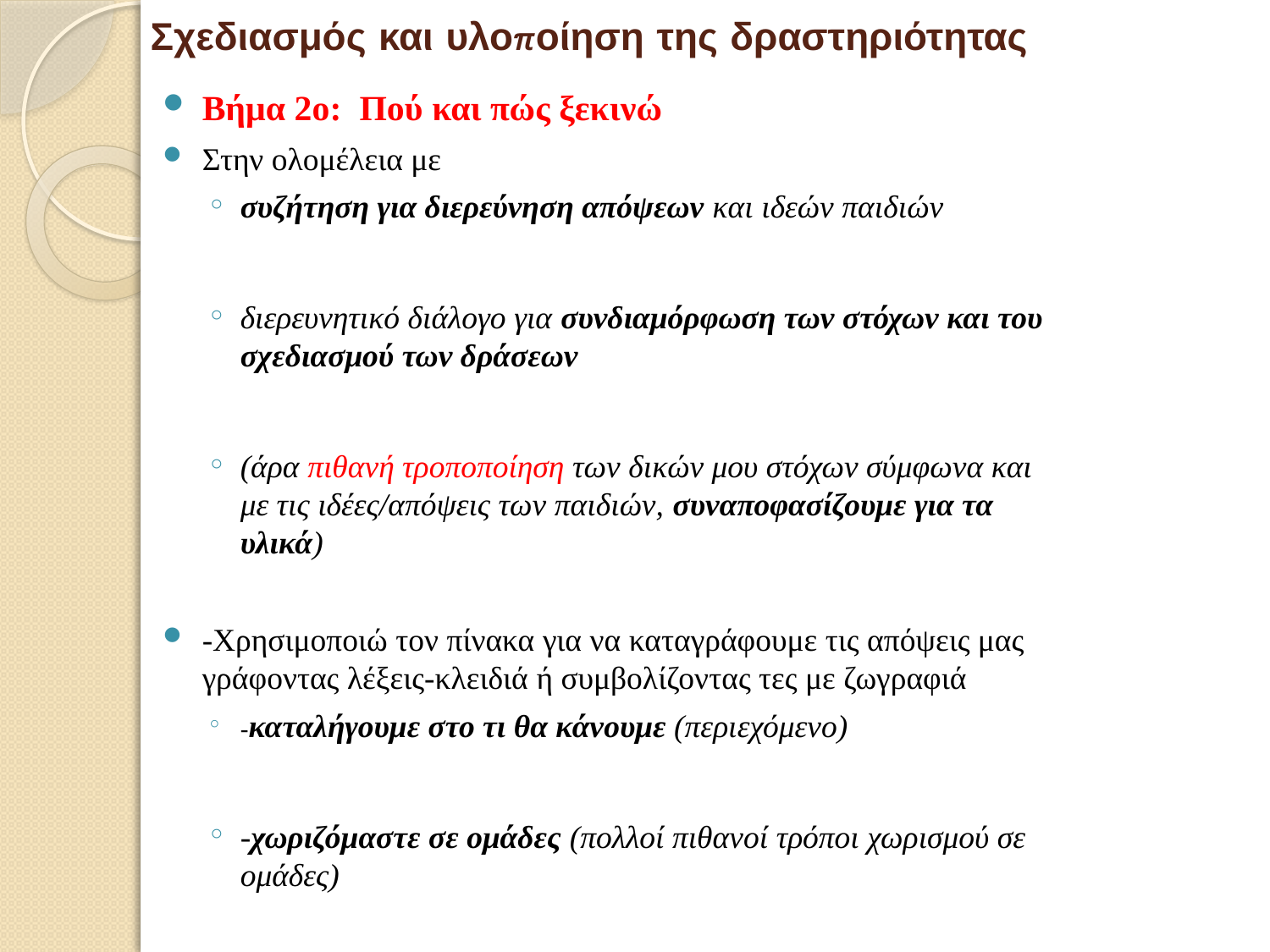

# Σχεδιασμός και υλοποίηση της δραστηριότητας
Βήμα 2ο:  Πού και πώς ξεκινώ
Στην ολομέλεια με
συζήτηση για διερεύνηση απόψεων και ιδεών παιδιών

διερευνητικό διάλογο για συνδιαμόρφωση των στόχων και του σχεδιασμού των δράσεων

(άρα πιθανή τροποποίηση των δικών μου στόχων σύμφωνα και με τις ιδέες/απόψεις των παιδιών, συναποφασίζουμε για τα υλικά)

-Χρησιμοποιώ τον πίνακα για να καταγράφουμε τις απόψεις μας γράφοντας λέξεις-κλειδιά ή συμβολίζοντας τες με ζωγραφιά
-καταλήγουμε στο τι θα κάνουμε (περιεχόμενο)

-χωριζόμαστε σε ομάδες (πολλοί πιθανοί τρόποι χωρισμού σε ομάδες)